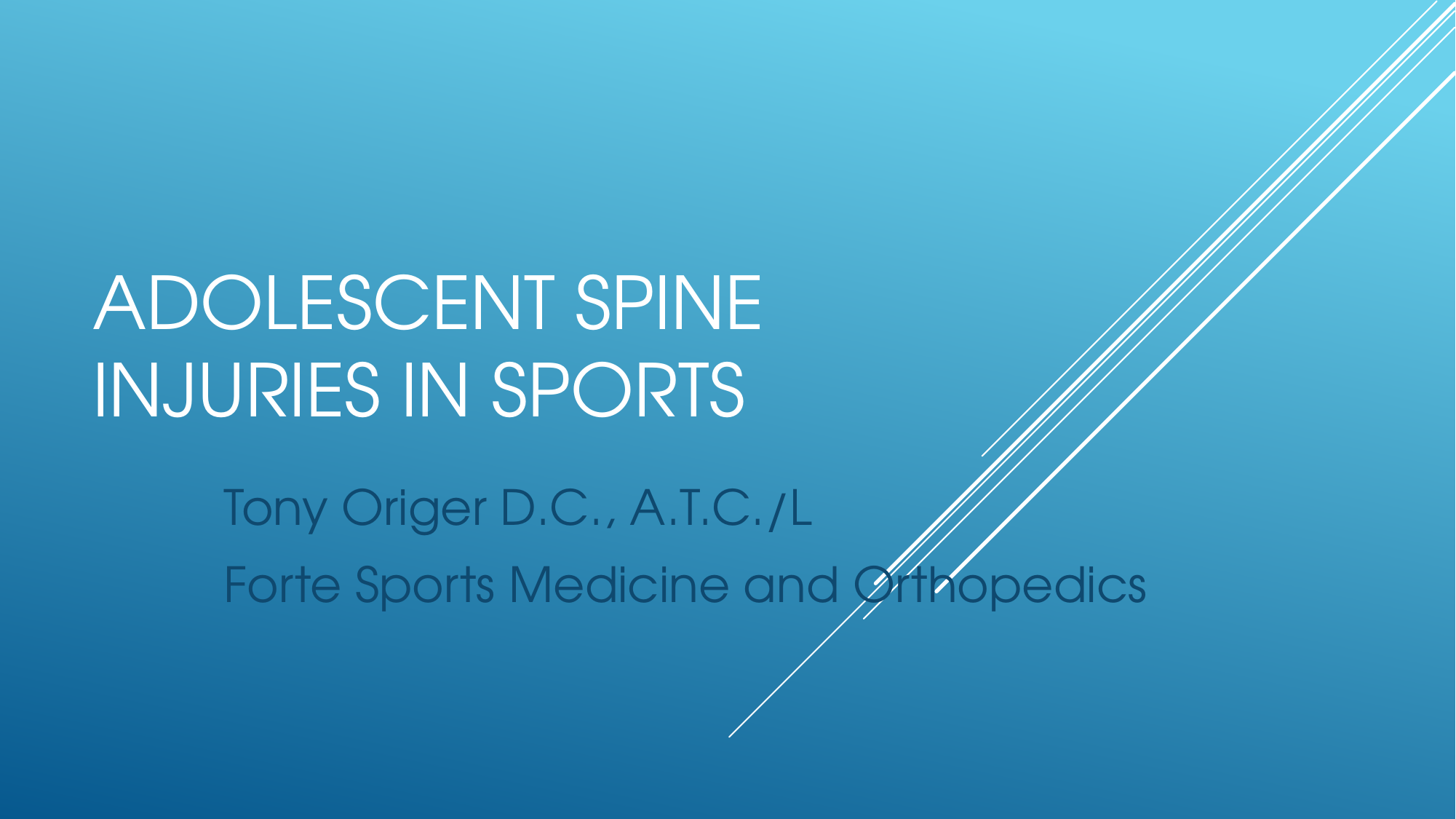

# Adolescent Spine Injuries in Sports
Tony Origer D.C., A.T.C./L
Forte Sports Medicine and Orthopedics